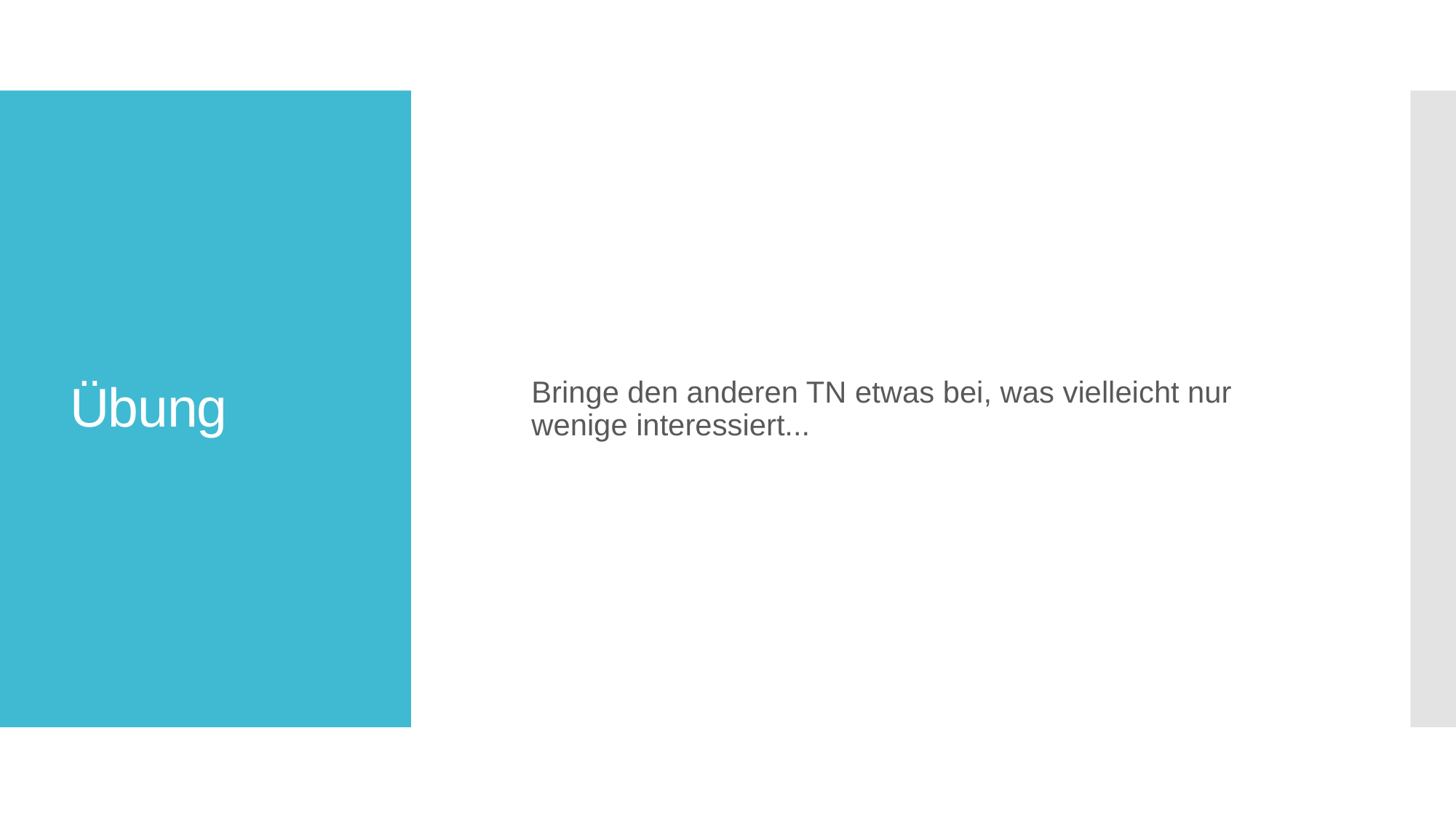

Bringe den anderen TN etwas bei, was vielleicht nur wenige interessiert...
# Übung